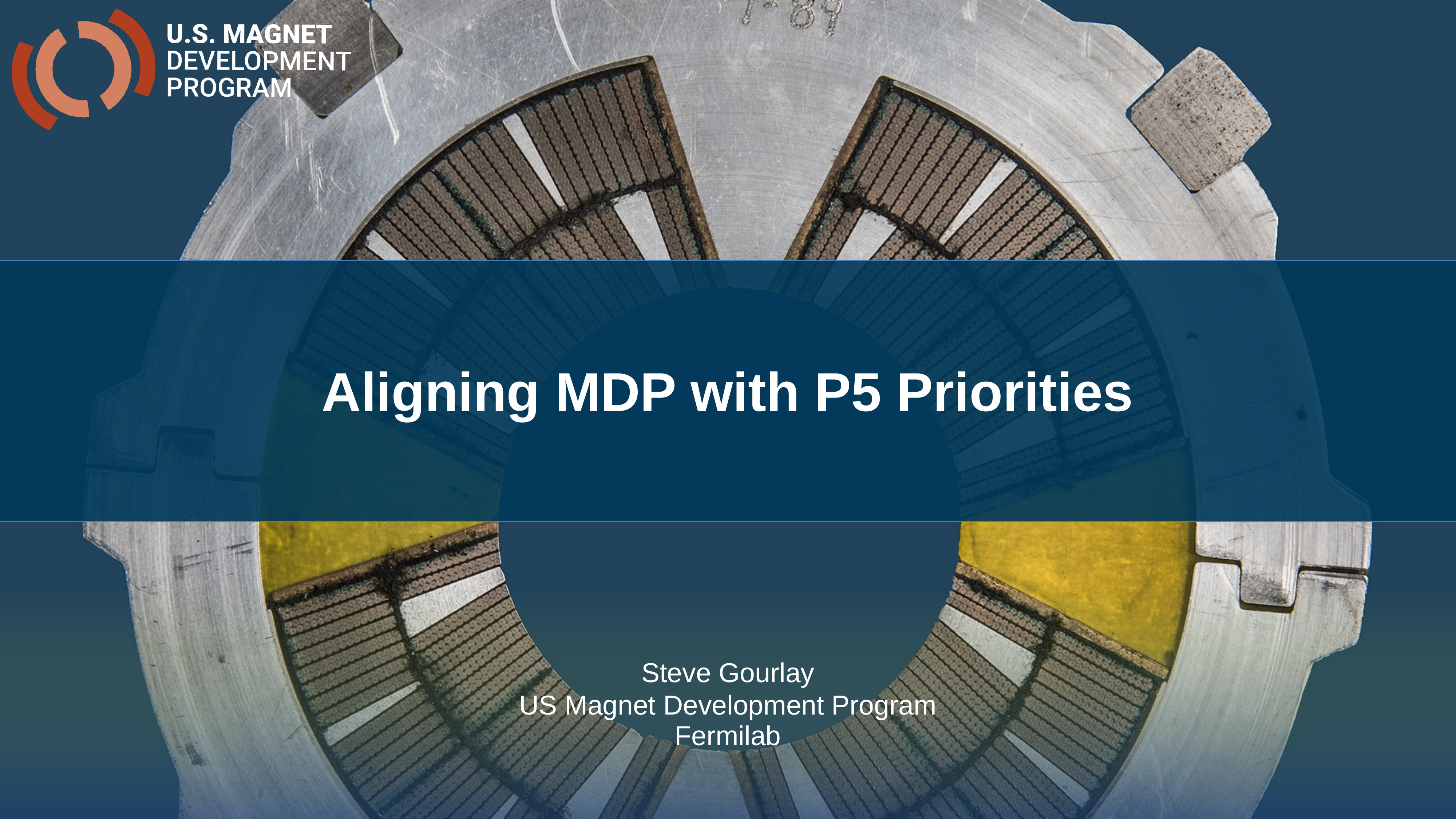

Aligning MDP with P5 Priorities
Steve Gourlay
US Magnet Development Program
Fermilab